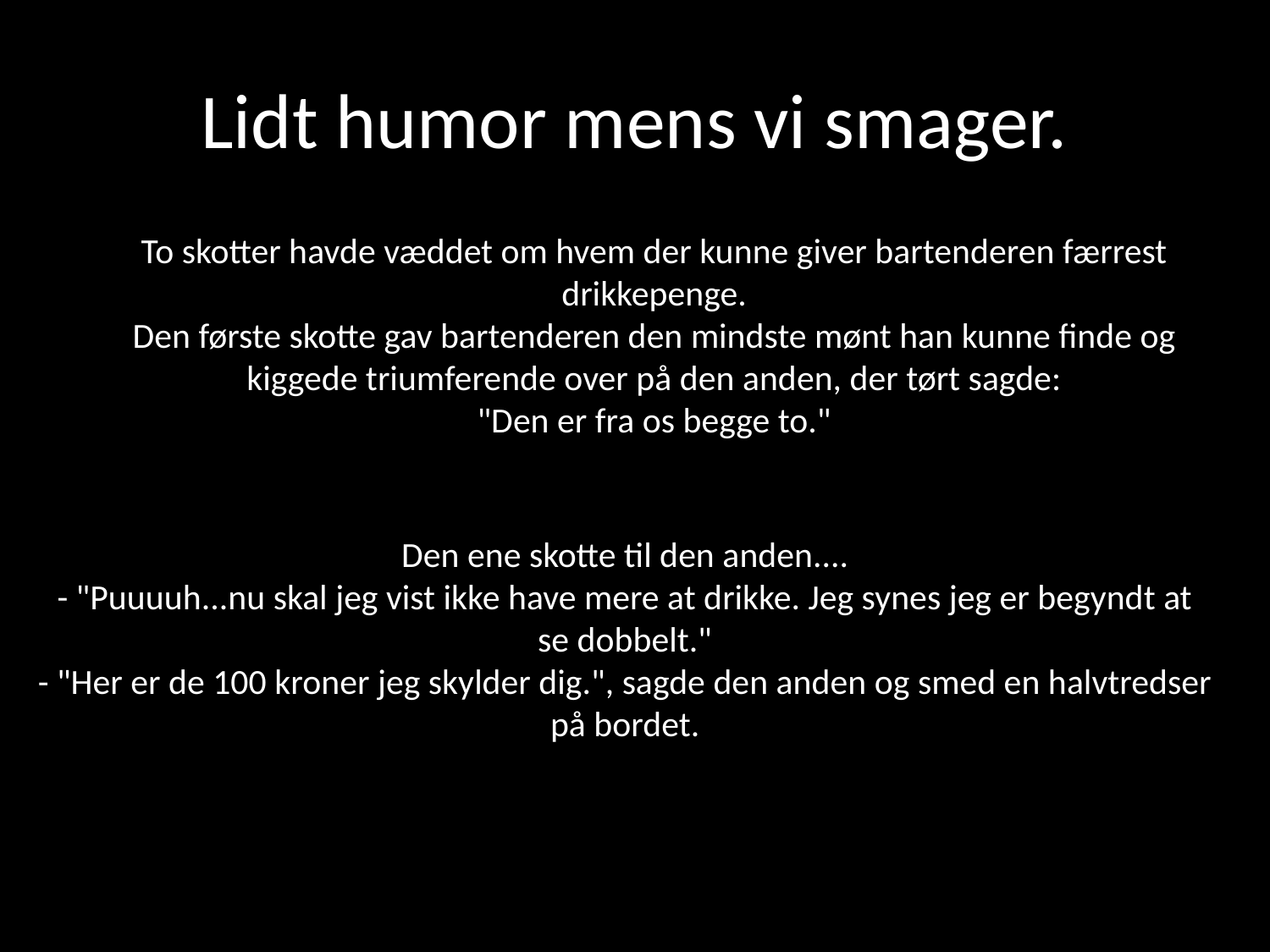

# Lidt humor mens vi smager.
To skotter havde væddet om hvem der kunne giver bartenderen færrest drikkepenge.
Den første skotte gav bartenderen den mindste mønt han kunne finde og kiggede triumferende over på den anden, der tørt sagde:
"Den er fra os begge to."
Den ene skotte til den anden....
- "Puuuuh...nu skal jeg vist ikke have mere at drikke. Jeg synes jeg er begyndt at se dobbelt."
- "Her er de 100 kroner jeg skylder dig.", sagde den anden og smed en halvtredser på bordet.